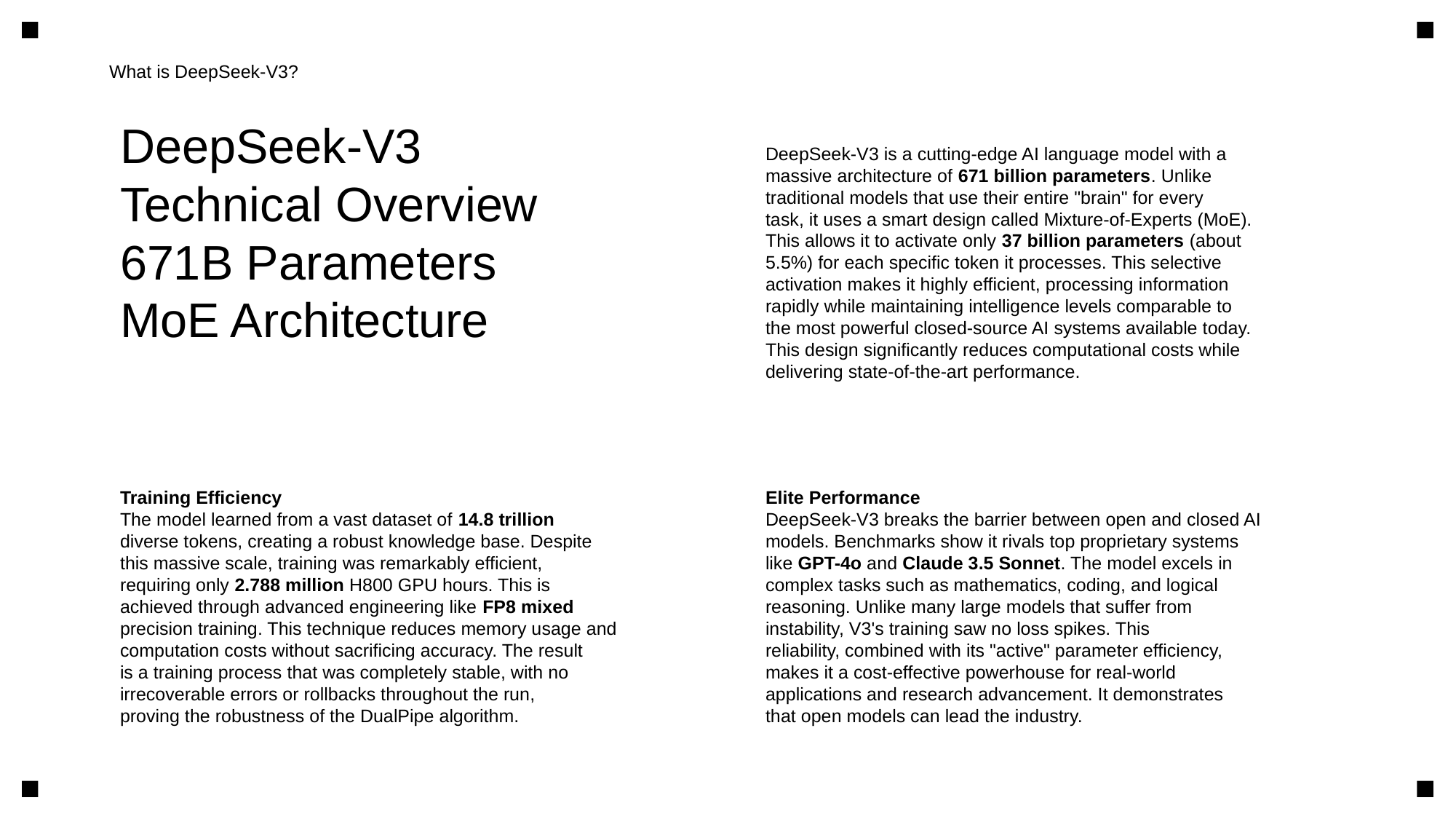

What is DeepSeek-V3?
DeepSeek-V3
Technical Overview
671B Parameters
MoE Architecture
DeepSeek-V3 is a cutting-edge AI language model with a
massive architecture of 671 billion parameters. Unlike
traditional models that use their entire "brain" for every
task, it uses a smart design called Mixture-of-Experts (MoE).
This allows it to activate only 37 billion parameters (about
5.5%) for each specific token it processes. This selective
activation makes it highly efficient, processing information
rapidly while maintaining intelligence levels comparable to
the most powerful closed-source AI systems available today.
This design significantly reduces computational costs while
delivering state-of-the-art performance.
Training Efficiency
The model learned from a vast dataset of 14.8 trillion
diverse tokens, creating a robust knowledge base. Despite
this massive scale, training was remarkably efficient,
requiring only 2.788 million H800 GPU hours. This is
achieved through advanced engineering like FP8 mixed
precision training. This technique reduces memory usage and
computation costs without sacrificing accuracy. The result
is a training process that was completely stable, with no
irrecoverable errors or rollbacks throughout the run,
proving the robustness of the DualPipe algorithm.
Elite Performance
DeepSeek-V3 breaks the barrier between open and closed AI
models. Benchmarks show it rivals top proprietary systems
like GPT-4o and Claude 3.5 Sonnet. The model excels in
complex tasks such as mathematics, coding, and logical
reasoning. Unlike many large models that suffer from
instability, V3's training saw no loss spikes. This
reliability, combined with its "active" parameter efficiency,
makes it a cost-effective powerhouse for real-world
applications and research advancement. It demonstrates
that open models can lead the industry.